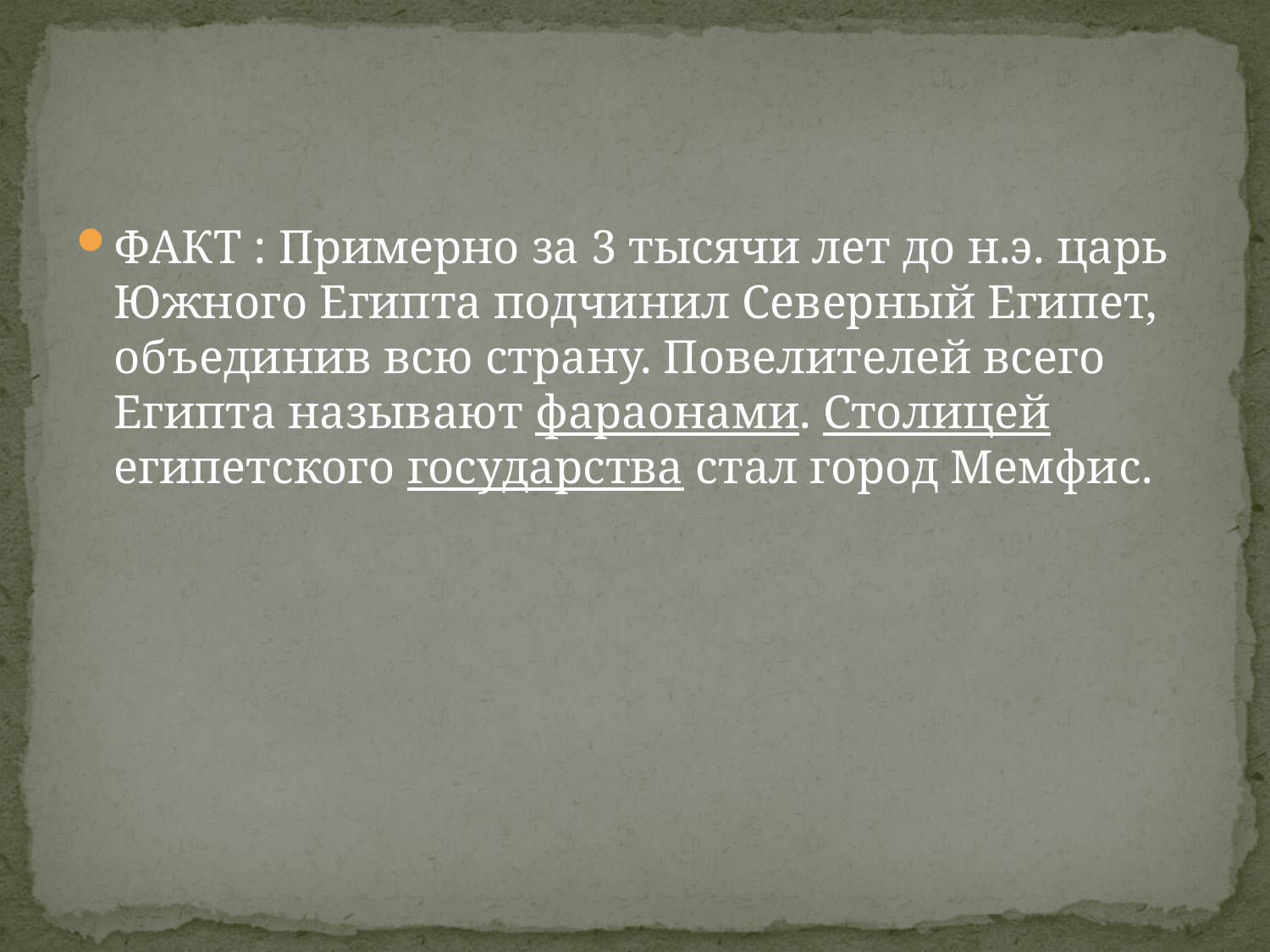

#
ФАКТ : Примерно за 3 тысячи лет до н.э. царь Южного Египта подчинил Северный Египет, объединив всю страну. Повелителей всего Египта называют фараонами. Столицей египетского государства стал город Мемфис.